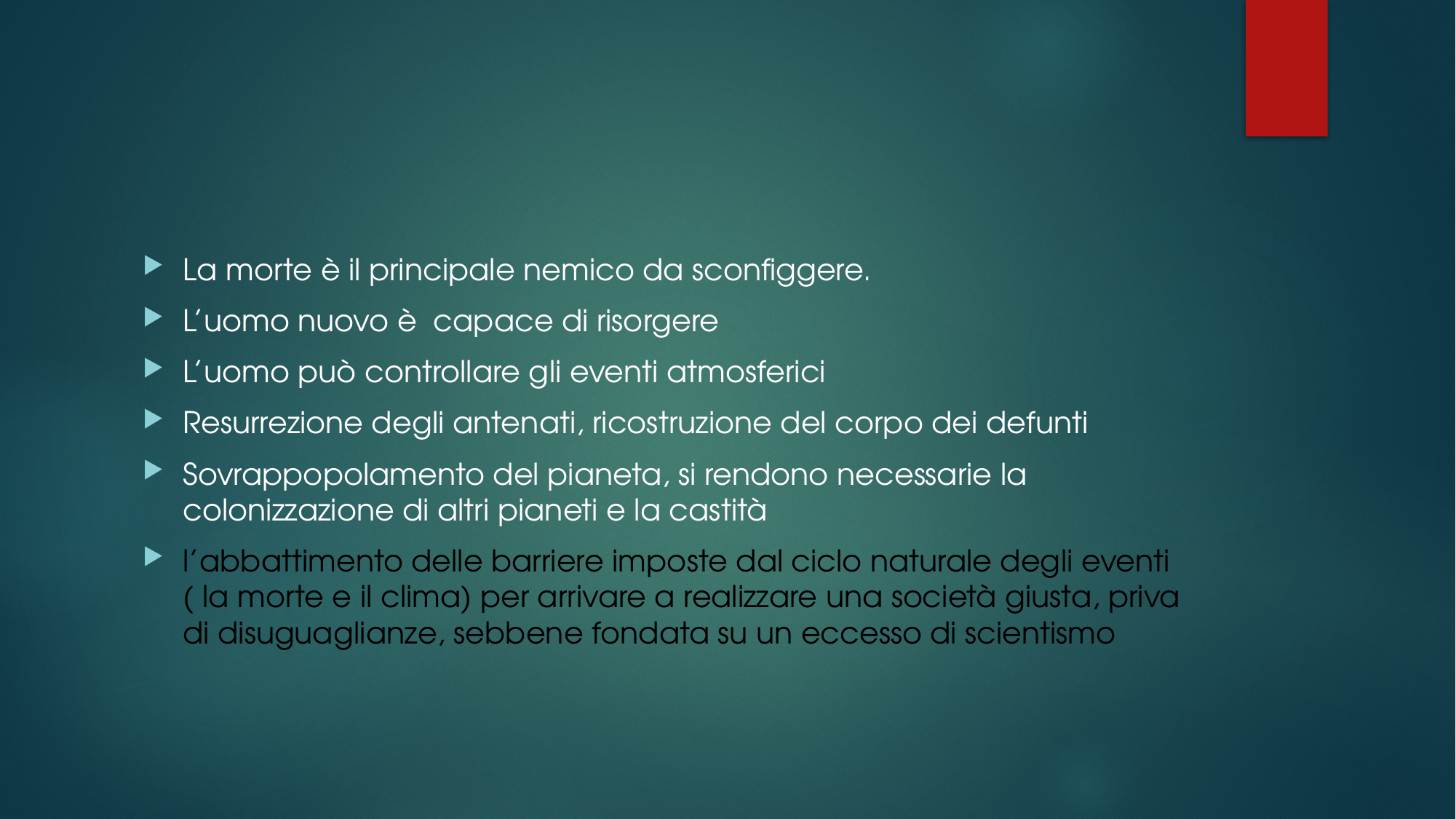

#
La morte è il principale nemico da sconfiggere.
L’uomo nuovo è  capace di risorgere
L’uomo può controllare gli eventi atmosferici
Resurrezione degli antenati, ricostruzione del corpo dei defunti
Sovrappopolamento del pianeta, si rendono necessarie la colonizzazione di altri pianeti e la castità
l’abbattimento delle barriere imposte dal ciclo naturale degli eventi ( la morte e il clima) per arrivare a realizzare una società giusta, priva di disuguaglianze, sebbene fondata su un eccesso di scientismo